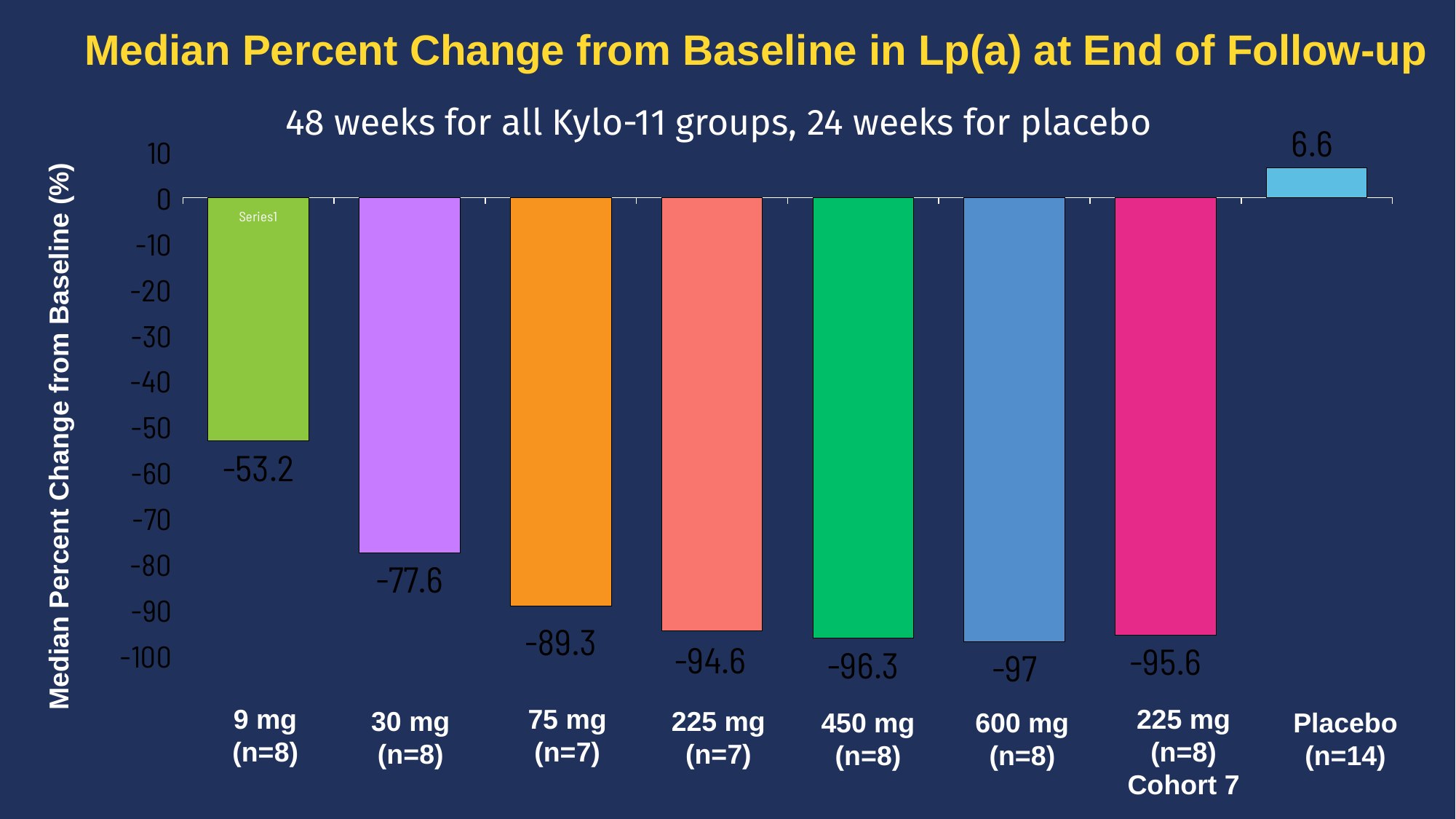

# Median Percent Change from Baseline in Lp(a) at End of Follow-up
48 weeks for all Kylo-11 groups, 24 weeks for placebo

### Chart

| Category | Median percent change from baseline  |
|---|---|
|  | -53.2 |
|  | -77.6 |
|  | -89.3 |
|  | -94.6 |
|  | -96.3 |
|  | -97.0 |
|  | -95.6 |
|  | 6.6 |
Median Percent Change from Baseline (%)
9 mg
(n=8)
75 mg
(n=7)
225 mg
(n=8)
Cohort 7
30 mg
(n=8)
225 mg
(n=7)
Placebo
(n=14)
450 mg
(n=8)
600 mg
(n=8)